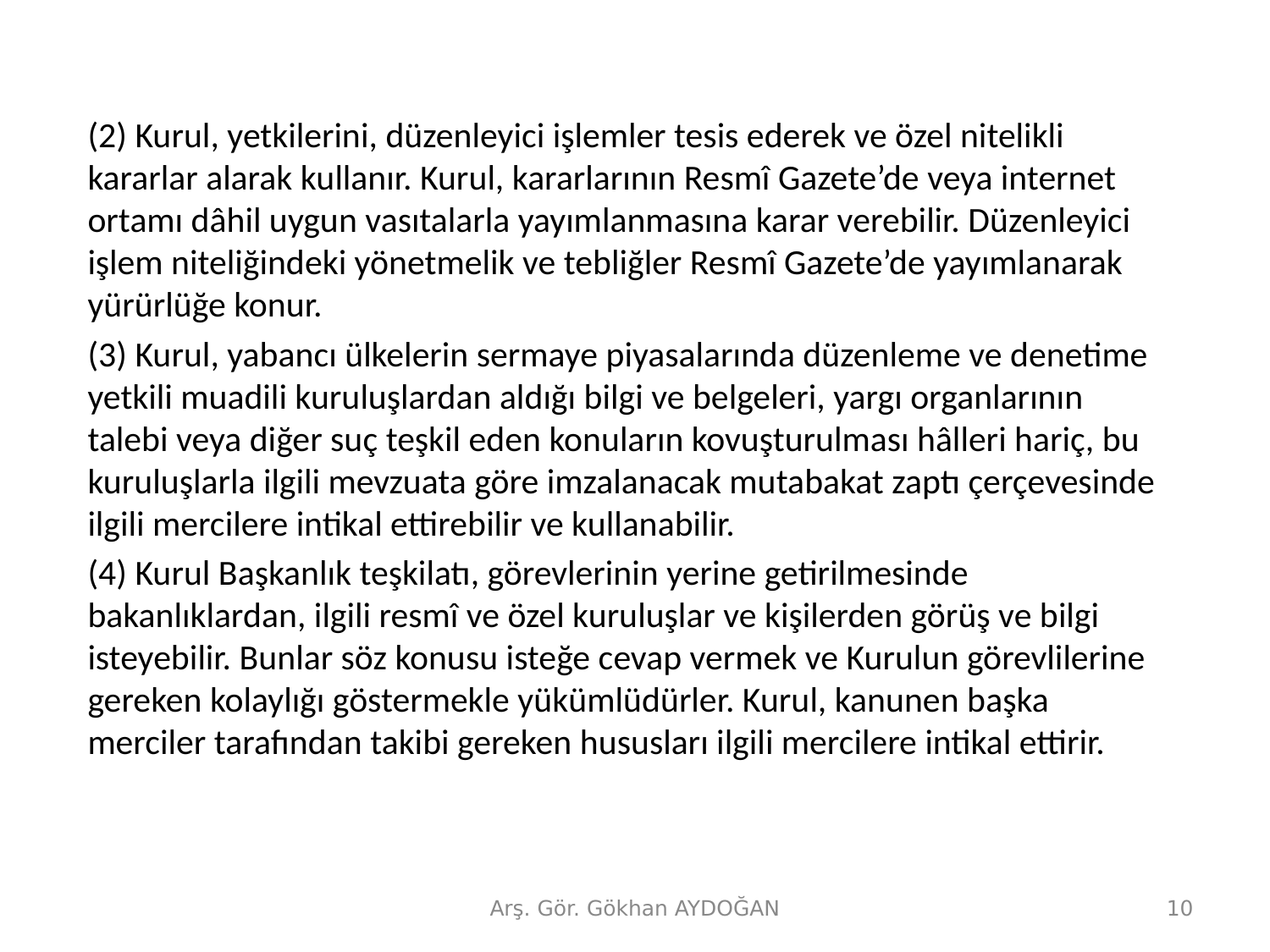

(2) Kurul, yetkilerini, düzenleyici işlemler tesis ederek ve özel nitelikli kararlar alarak kullanır. Kurul, kararlarının Resmî Gazete’de veya internet ortamı dâhil uygun vasıtalarla yayımlanmasına karar verebilir. Düzenleyici işlem niteliğindeki yönetmelik ve tebliğler Resmî Gazete’de yayımlanarak yürürlüğe konur.
(3) Kurul, yabancı ülkelerin sermaye piyasalarında düzenleme ve denetime yetkili muadili kuruluşlardan aldığı bilgi ve belgeleri, yargı organlarının talebi veya diğer suç teşkil eden konuların kovuşturulması hâlleri hariç, bu kuruluşlarla ilgili mevzuata göre imzalanacak mutabakat zaptı çerçevesinde ilgili mercilere intikal ettirebilir ve kullanabilir.
(4) Kurul Başkanlık teşkilatı, görevlerinin yerine getirilmesinde bakanlıklardan, ilgili resmî ve özel kuruluşlar ve kişilerden görüş ve bilgi isteyebilir. Bunlar söz konusu isteğe cevap vermek ve Kurulun görevlilerine gereken kolaylığı göstermekle yükümlüdürler. Kurul, kanunen başka merciler tarafından takibi gereken hususları ilgili mercilere intikal ettirir.

Arş. Gör. Gökhan AYDOĞAN
10